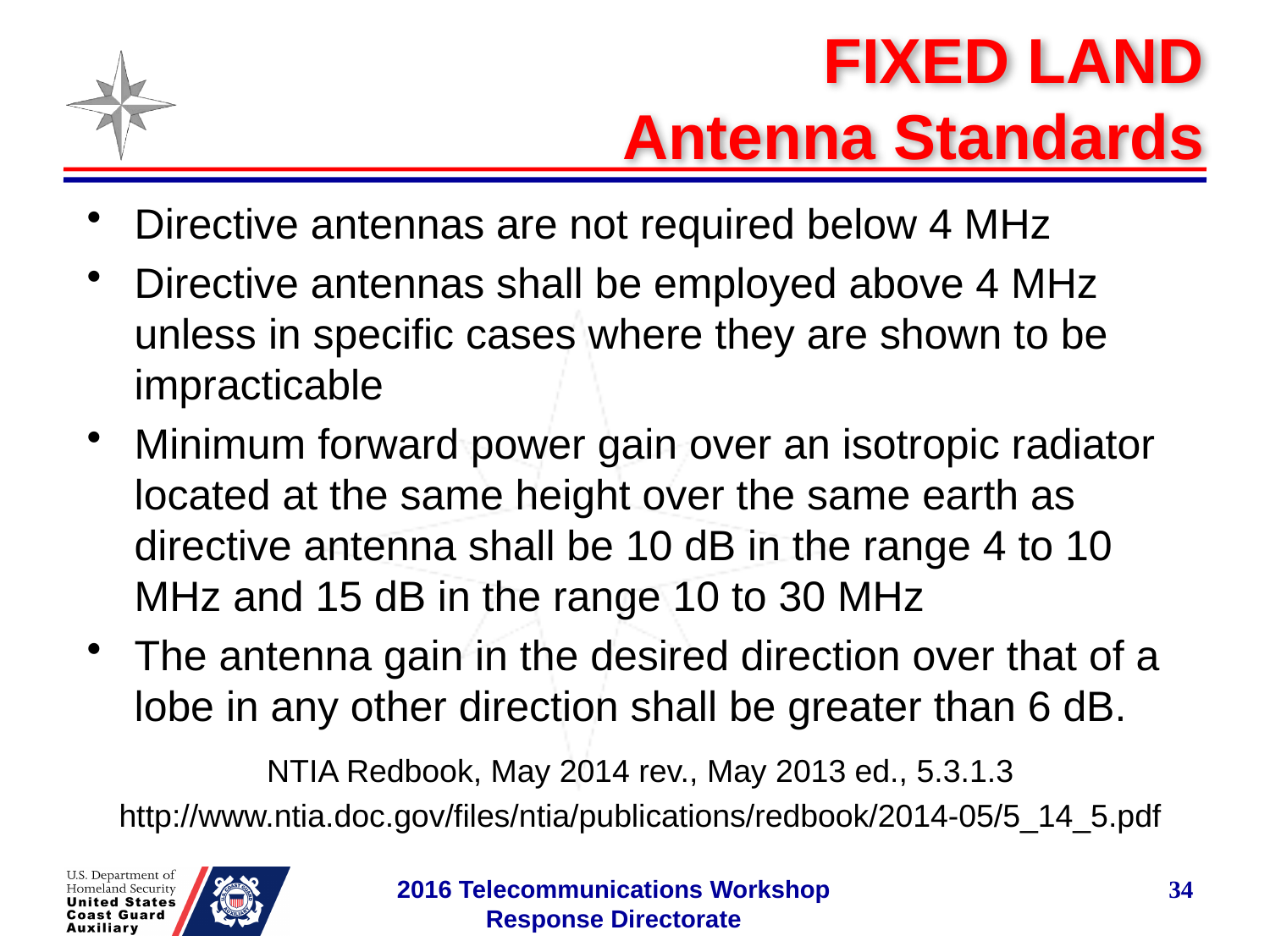

# FIXED LAND Antenna Standards
Directive antennas are not required below 4 MHz
Directive antennas shall be employed above 4 MHz unless in specific cases where they are shown to be impracticable
Minimum forward power gain over an isotropic radiator located at the same height over the same earth as directive antenna shall be 10 dB in the range 4 to 10 MHz and 15 dB in the range 10 to 30 MHz
The antenna gain in the desired direction over that of a lobe in any other direction shall be greater than 6 dB.
NTIA Redbook, May 2014 rev., May 2013 ed., 5.3.1.3
http://www.ntia.doc.gov/files/ntia/publications/redbook/2014-05/5_14_5.pdf
34
2016 Telecommunications Workshop
Response Directorate